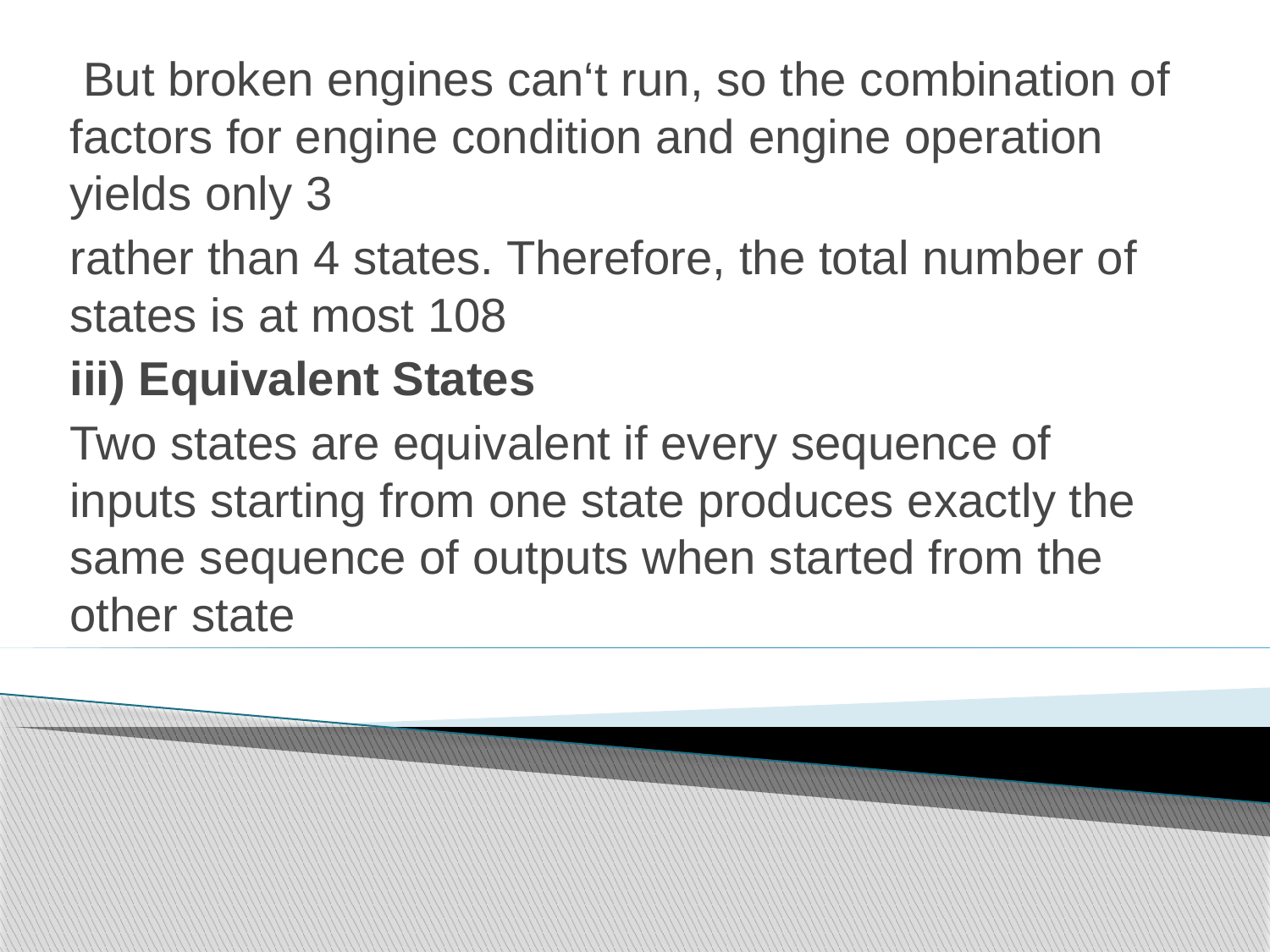

But broken engines can‘t run, so the combination of factors for engine condition and engine operation yields only 3
rather than 4 states. Therefore, the total number of states is at most 108
iii) Equivalent States
Two states are equivalent if every sequence of inputs starting from one state produces exactly the same sequence of outputs when started from the other state